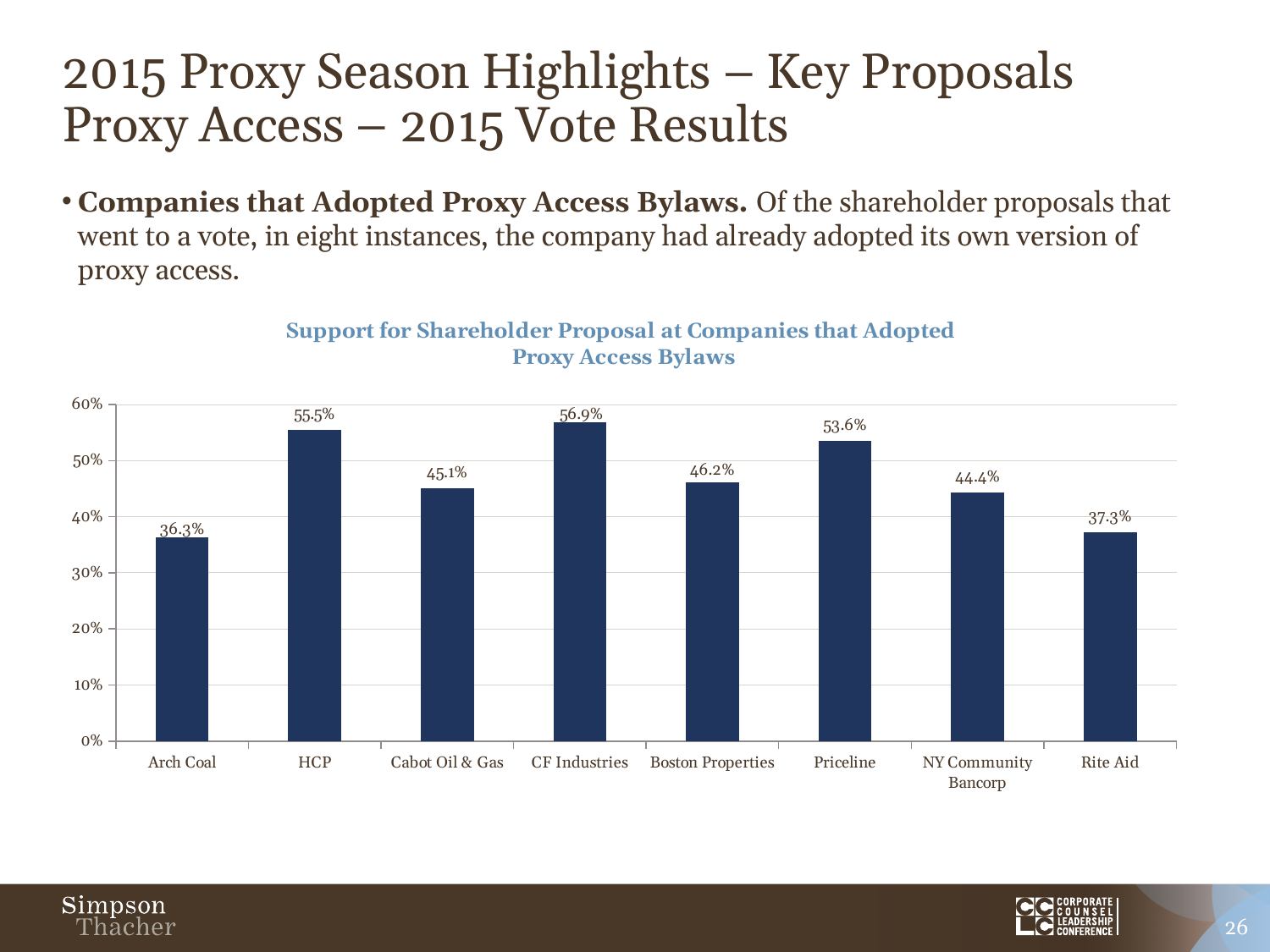

# 2015 Proxy Season Highlights – Key Proposals Proxy Access – 2015 Vote Results
Companies that Adopted Proxy Access Bylaws. Of the shareholder proposals that went to a vote, in eight instances, the company had already adopted its own version of proxy access.

### Chart: Support for Shareholder Proposal at Companies that Adopted
Proxy Access Bylaws

| Category | Shareholder Proposal |
|---|---|
| Arch Coal | 0.363 |
| HCP | 0.555 |
| Cabot Oil & Gas | 0.451 |
| CF Industries | 0.569 |
| Boston Properties | 0.462 |
| Priceline | 0.536 |
| NY Community Bancorp | 0.444 |
| Rite Aid | 0.373 |
26